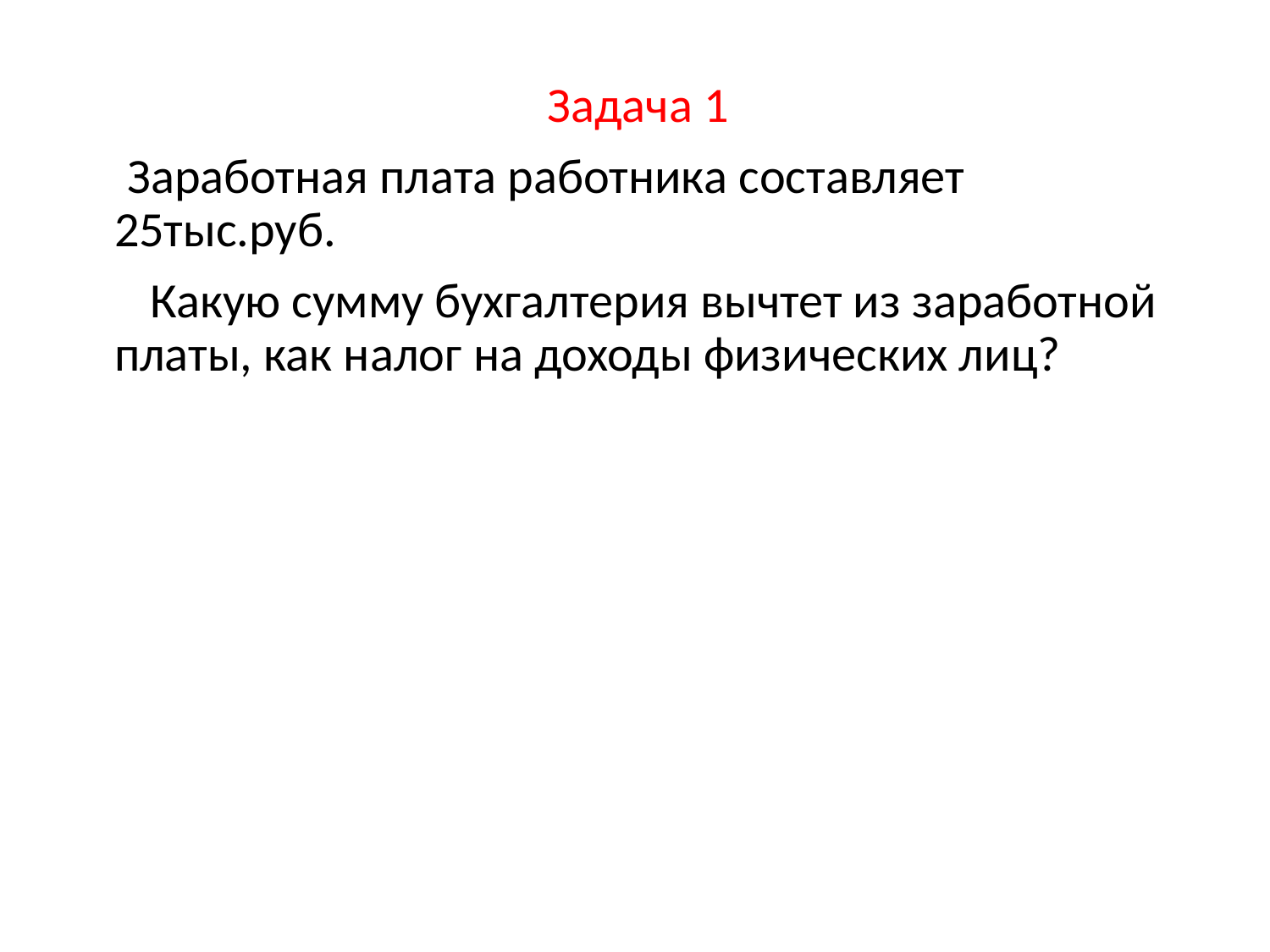

Задача 1
    Заработная плата работника составляет 25тыс.руб.
      Какую сумму бухгалтерия вычтет из заработной платы, как налог на доходы физических лиц?